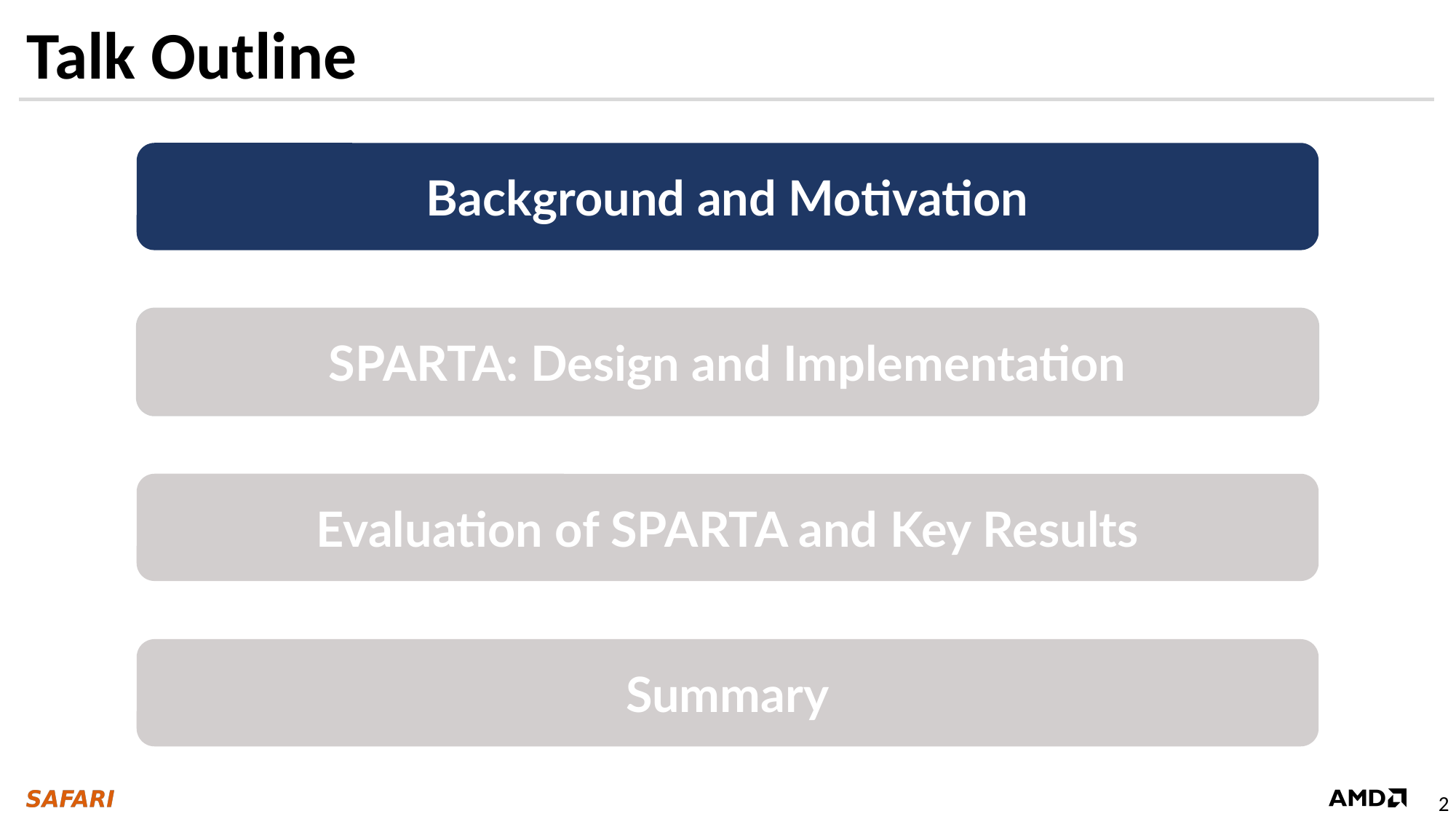

# Talk Outline
Background and Motivation
SPARTA: Design and Implementation
Evaluation of SPARTA and Key Results
Summary